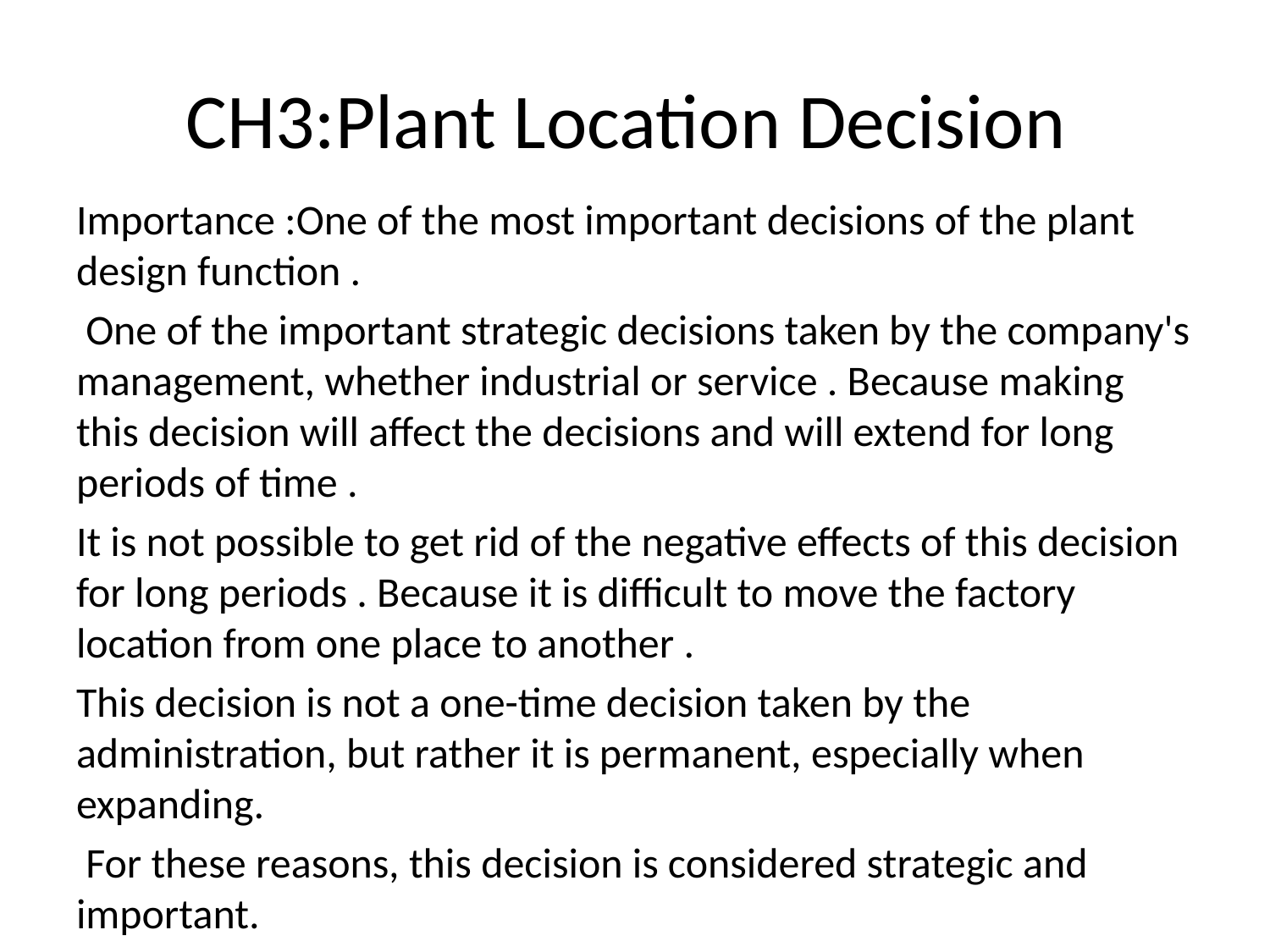

# CH3:Plant Location Decision
Importance :One of the most important decisions of the plant design function .
 One of the important strategic decisions taken by the company's management, whether industrial or service . Because making this decision will affect the decisions and will extend for long periods of time .
It is not possible to get rid of the negative effects of this decision for long periods . Because it is difficult to move the factory location from one place to another .
This decision is not a one-time decision taken by the administration, but rather it is permanent, especially when expanding.
 For these reasons, this decision is considered strategic and important.